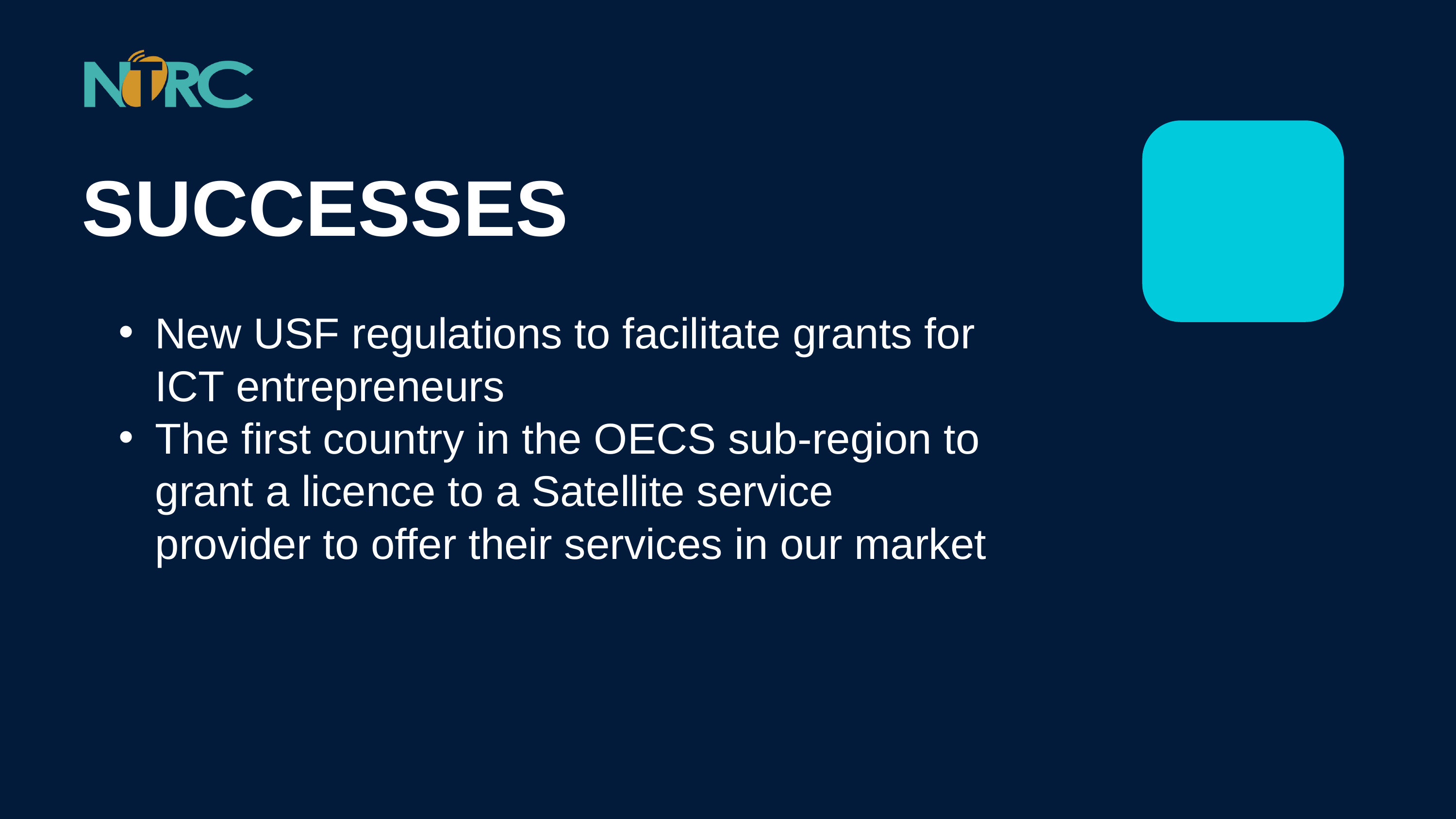

SUCCESSES
New USF regulations to facilitate grants for ICT entrepreneurs
The first country in the OECS sub-region to grant a licence to a Satellite service provider to offer their services in our market